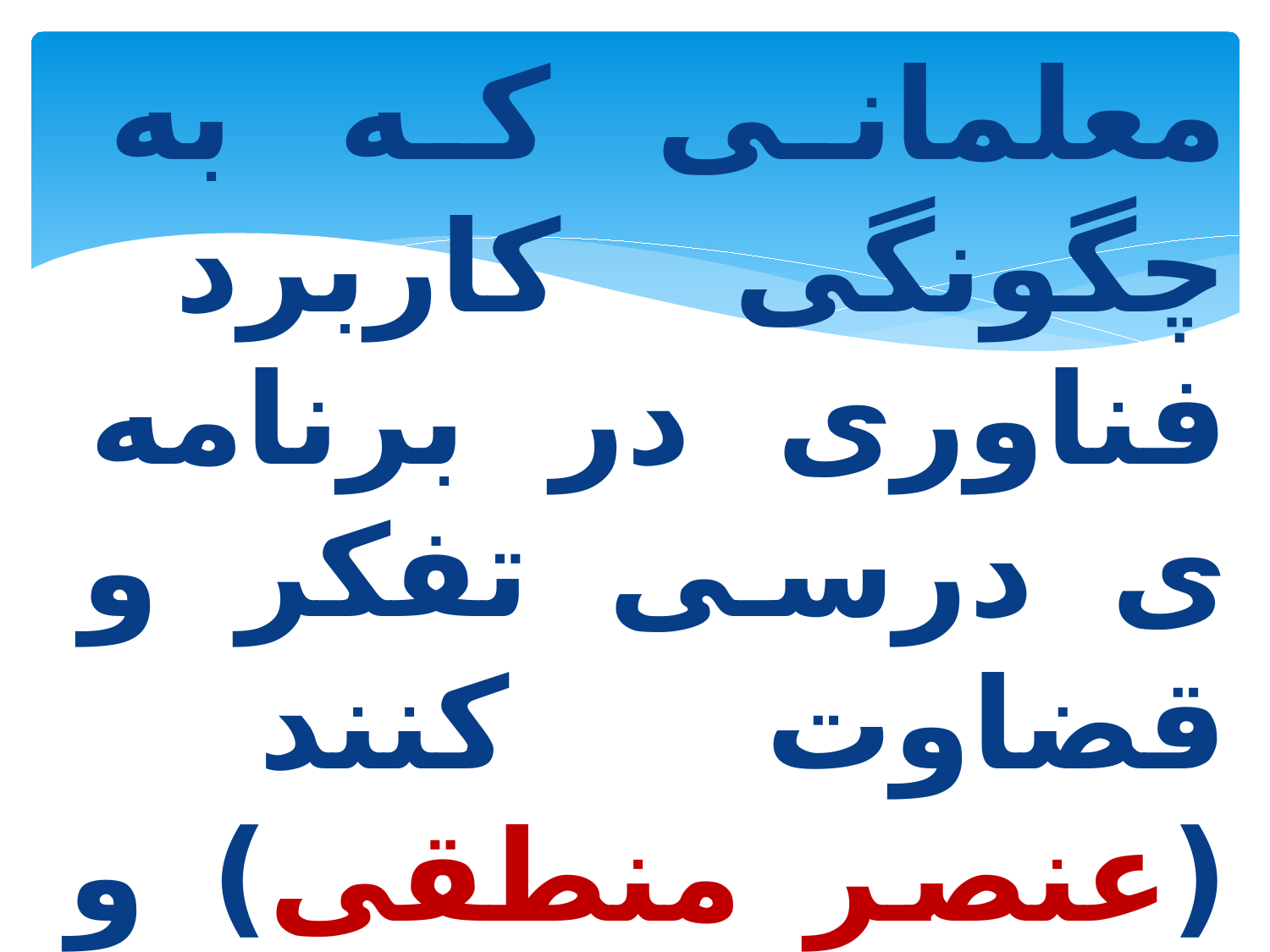

معلمانی که به چگونگی کاربرد فناوری در برنامه ی درسی تفکر و قضاوت کنند (عنصر منطقی) و این که چگونه فناوری را ادغام کنند (عنصر استراتژیک).